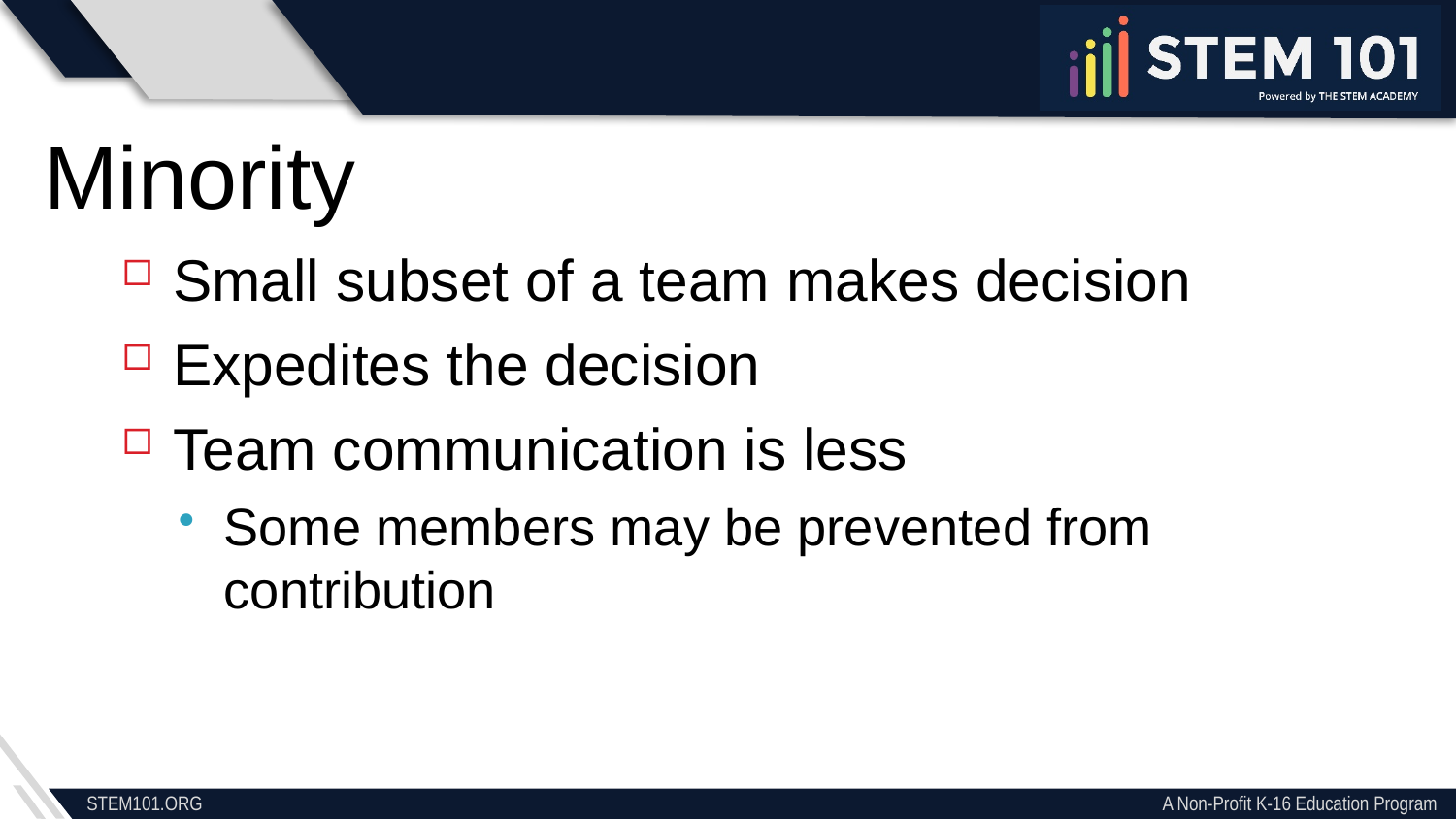

Minority
Small subset of a team makes decision
Expedites the decision
Team communication is less
Some members may be prevented from contribution